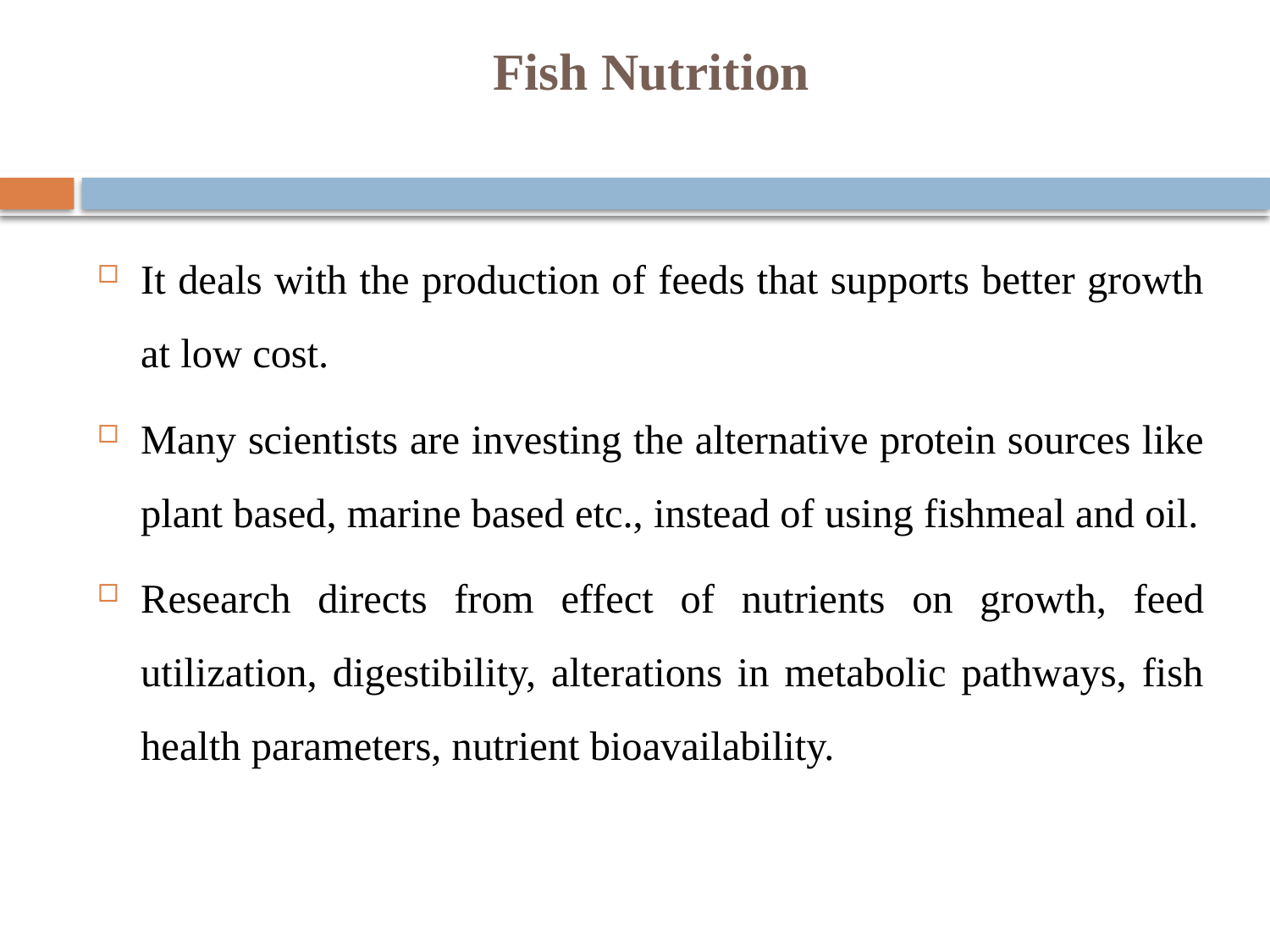

# Fish Nutrition
It deals with the production of feeds that supports better growth at low cost.
Many scientists are investing the alternative protein sources like plant based, marine based etc., instead of using fishmeal and oil.
Research directs from effect of nutrients on growth, feed utilization, digestibility, alterations in metabolic pathways, fish health parameters, nutrient bioavailability.